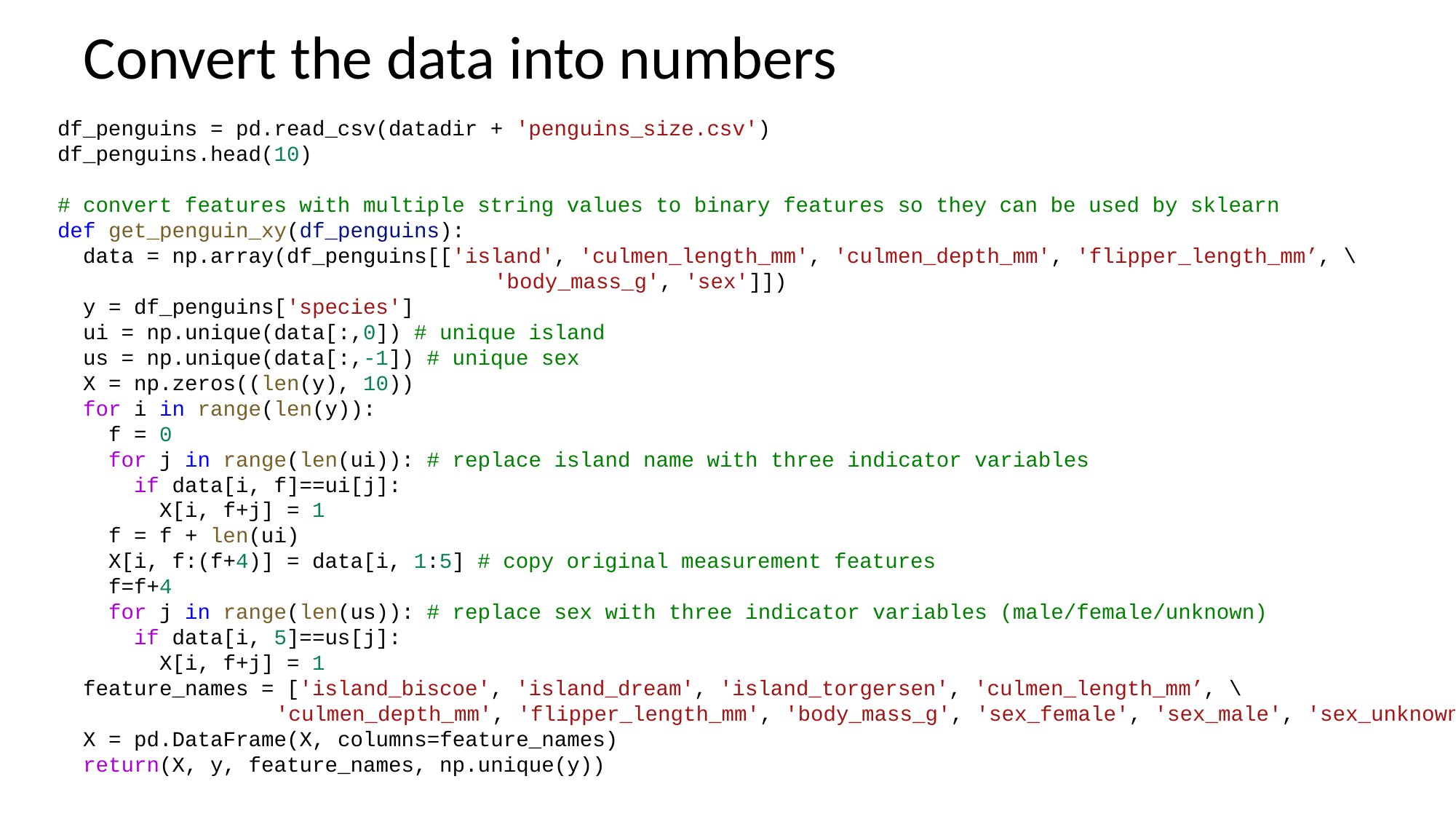

# Convert the data into numbers
df_penguins = pd.read_csv(datadir + 'penguins_size.csv')
df_penguins.head(10)
# convert features with multiple string values to binary features so they can be used by sklearn
def get_penguin_xy(df_penguins):
  data = np.array(df_penguins[['island', 'culmen_length_mm', 'culmen_depth_mm', 'flipper_length_mm’, \
				'body_mass_g', 'sex']])
  y = df_penguins['species']
  ui = np.unique(data[:,0]) # unique island
  us = np.unique(data[:,-1]) # unique sex
  X = np.zeros((len(y), 10))
  for i in range(len(y)):
    f = 0
    for j in range(len(ui)): # replace island name with three indicator variables
      if data[i, f]==ui[j]:
        X[i, f+j] = 1
    f = f + len(ui)
    X[i, f:(f+4)] = data[i, 1:5] # copy original measurement features
    f=f+4
    for j in range(len(us)): # replace sex with three indicator variables (male/female/unknown)
      if data[i, 5]==us[j]:
        X[i, f+j] = 1
  feature_names = ['island_biscoe', 'island_dream', 'island_torgersen', 'culmen_length_mm’, \
		'culmen_depth_mm', 'flipper_length_mm', 'body_mass_g', 'sex_female', 'sex_male', 'sex_unknown']
  X = pd.DataFrame(X, columns=feature_names)
  return(X, y, feature_names, np.unique(y))